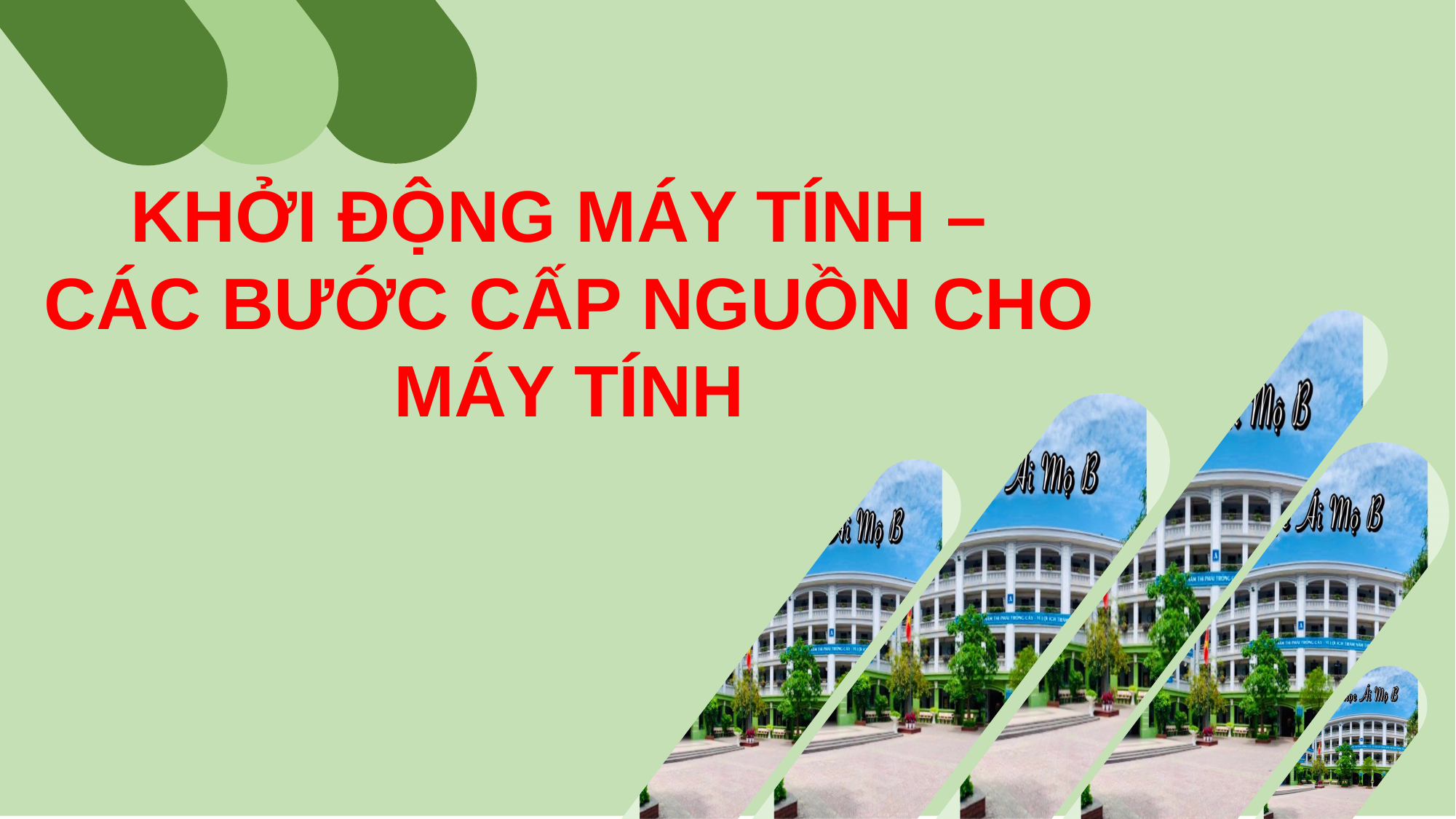

KHỞI ĐỘNG MÁY TÍNH –
CÁC BƯỚC CẤP NGUỒN CHO MÁY TÍNH